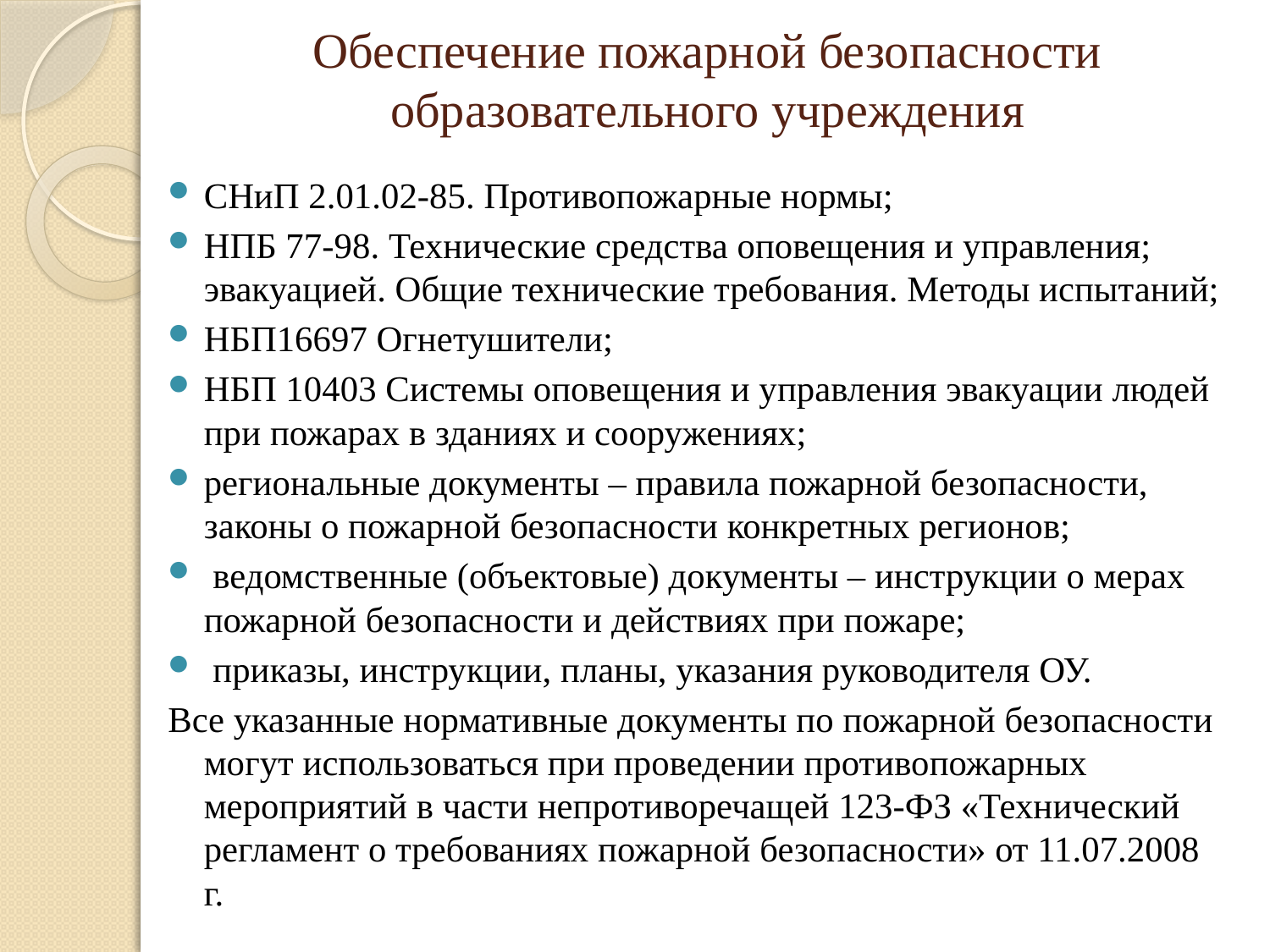

# Обеспечение пожарной безопасности образовательного учреждения
СНиП 2.01.02-85. Противопожарные нормы;
НПБ 77-98. Технические средства оповещения и управления; эвакуацией. Общие технические требования. Методы испытаний;
НБП16697 Огнетушители;
НБП 10403 Системы оповещения и управления эвакуации людей при пожарах в зданиях и сооружениях;
региональные документы – правила пожарной безопасности, законы о пожарной безопасности конкретных регионов;
 ведомственные (объектовые) документы – инструкции о мерах пожарной безопасности и действиях при пожаре;
 приказы, инструкции, планы, указания руководителя ОУ.
Все указанные нормативные документы по пожарной безопасности могут использоваться при проведении противопожарных мероприятий в части непротиворечащей 123-ФЗ «Технический регламент о требованиях пожарной безопасности» от 11.07.2008 г.